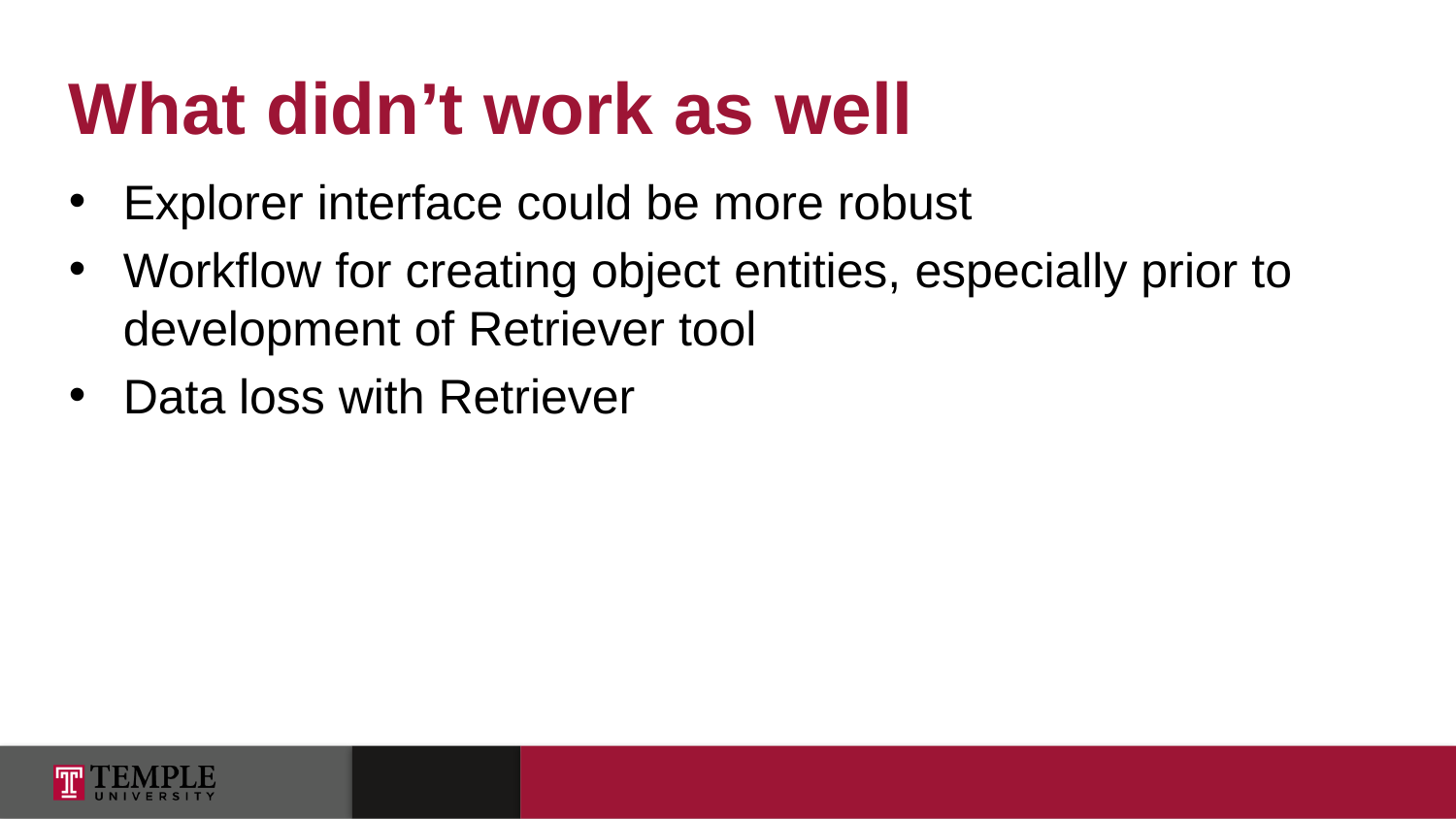

What didn’t work as well
Explorer interface could be more robust
Workflow for creating object entities, especially prior to development of Retriever tool
Data loss with Retriever